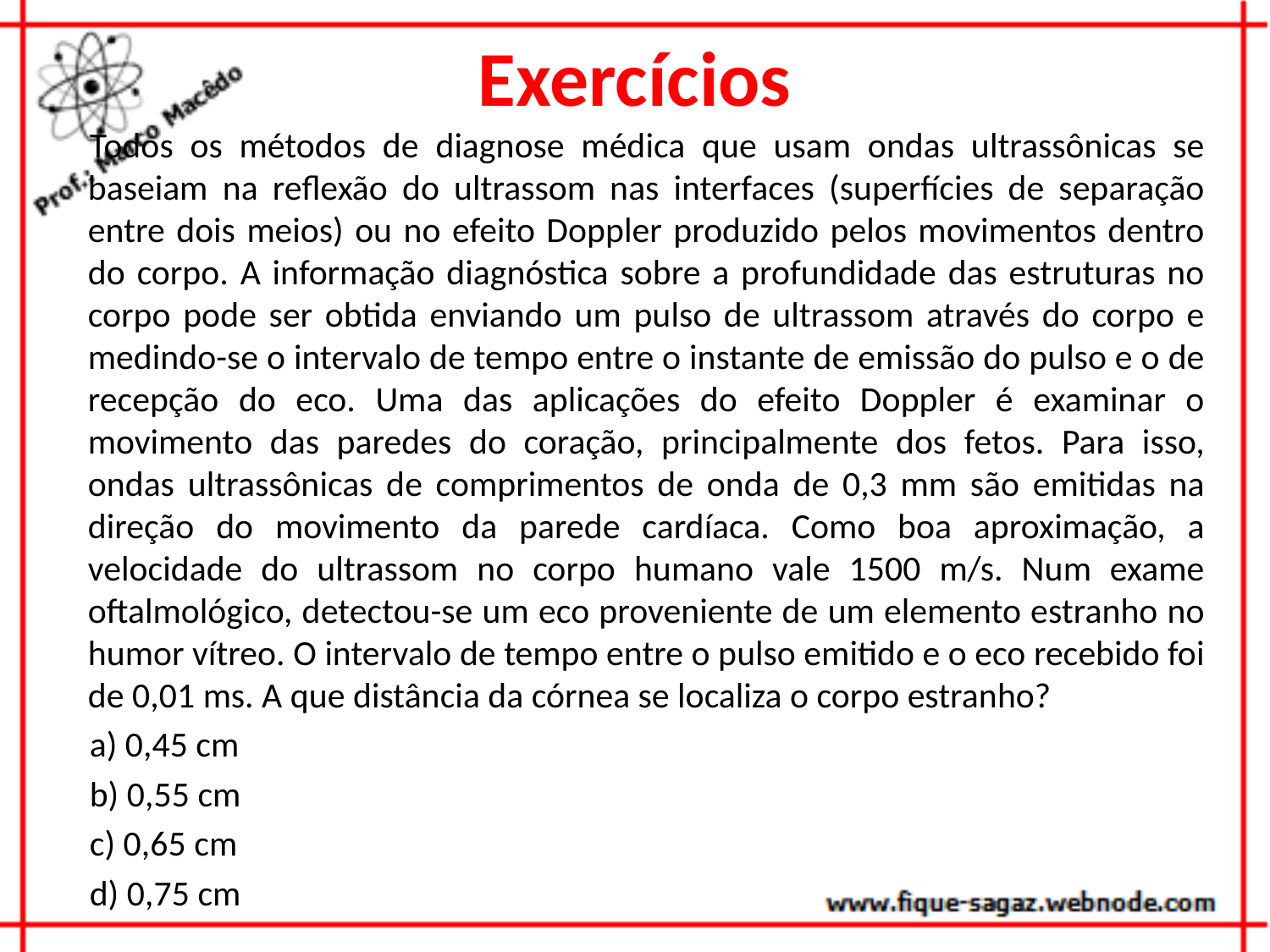

# Exercícios
Todos os métodos de diagnose médica que usam ondas ultrassônicas se baseiam na reflexão do ultrassom nas interfaces (superfícies de separação entre dois meios) ou no efeito Doppler produzido pelos movimentos dentro do corpo. A informação diagnóstica sobre a profundidade das estruturas no corpo pode ser obtida enviando um pulso de ultrassom através do corpo e medindo-se o intervalo de tempo entre o instante de emissão do pulso e o de recepção do eco. Uma das aplicações do efeito Doppler é examinar o movimento das paredes do coração, principalmente dos fetos. Para isso, ondas ultrassônicas de comprimentos de onda de 0,3 mm são emitidas na direção do movimento da parede cardíaca. Como boa aproximação, a velocidade do ultrassom no corpo humano vale 1500 m/s. Num exame oftalmológico, detectou-se um eco proveniente de um elemento estranho no humor vítreo. O intervalo de tempo entre o pulso emitido e o eco recebido foi de 0,01 ms. A que distância da córnea se localiza o corpo estranho?
a) 0,45 cm
b) 0,55 cm
c) 0,65 cm
d) 0,75 cm